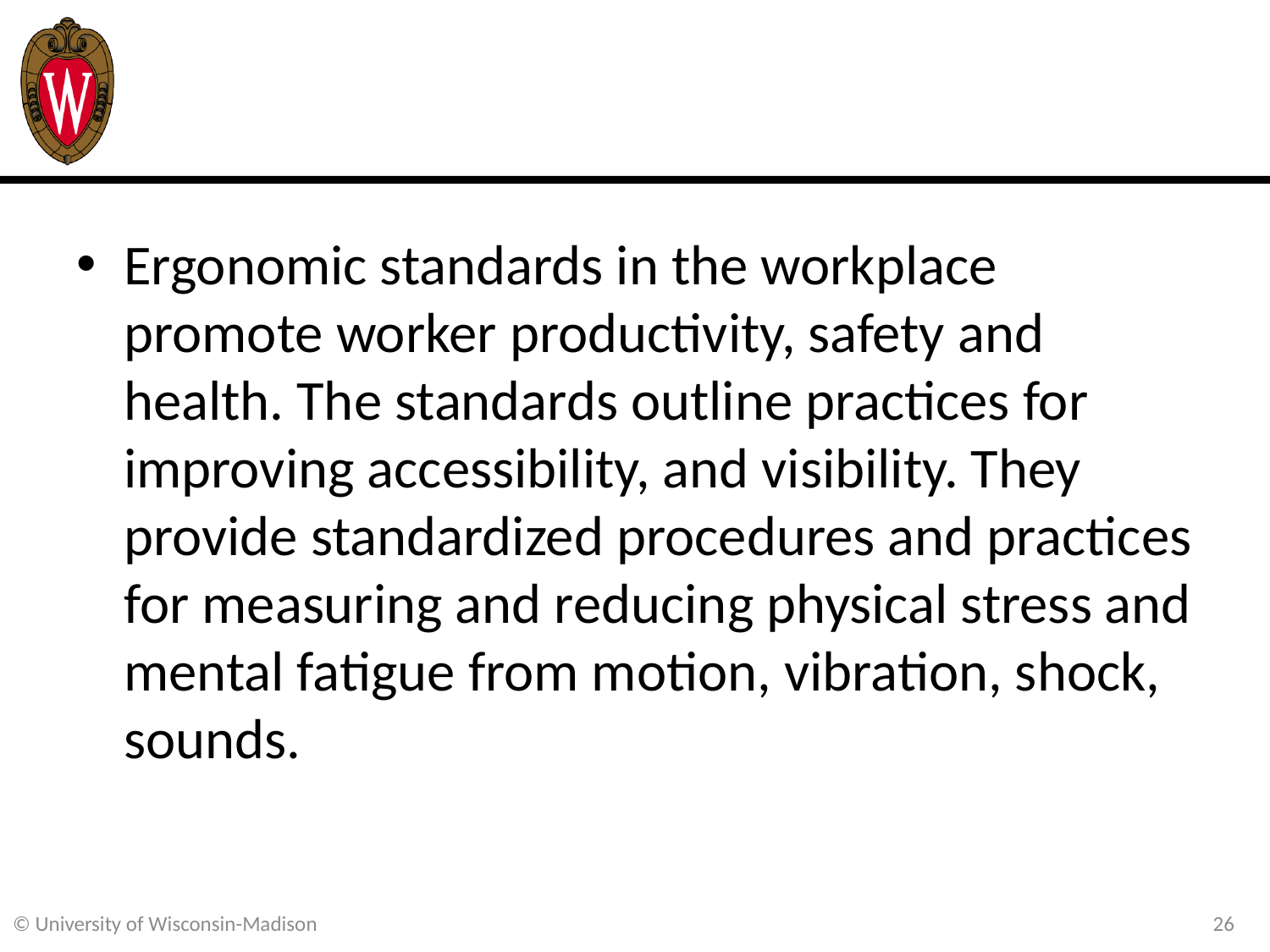

#
Ergonomic standards in the workplace promote worker productivity, safety and health. The standards outline practices for improving accessibility, and visibility. They provide standardized procedures and practices for measuring and reducing physical stress and mental fatigue from motion, vibration, shock, sounds.
26
© University of Wisconsin-Madison